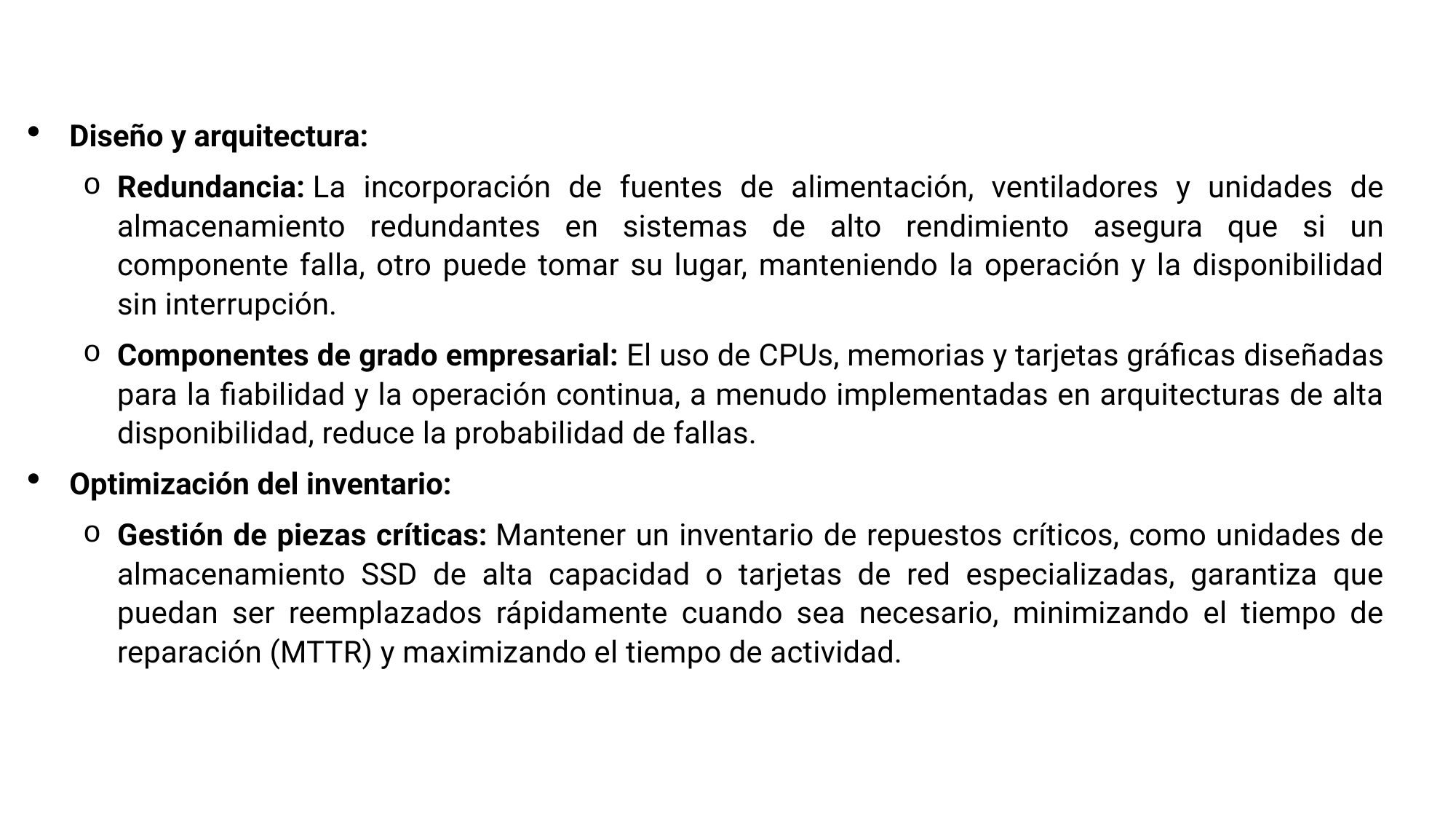

Diseño y arquitectura:
Redundancia: La incorporación de fuentes de alimentación, ventiladores y unidades de almacenamiento redundantes en sistemas de alto rendimiento asegura que si un componente falla, otro puede tomar su lugar, manteniendo la operación y la disponibilidad sin interrupción.
Componentes de grado empresarial: El uso de CPUs, memorias y tarjetas gráficas diseñadas para la fiabilidad y la operación continua, a menudo implementadas en arquitecturas de alta disponibilidad, reduce la probabilidad de fallas.
Optimización del inventario:
Gestión de piezas críticas: Mantener un inventario de repuestos críticos, como unidades de almacenamiento SSD de alta capacidad o tarjetas de red especializadas, garantiza que puedan ser reemplazados rápidamente cuando sea necesario, minimizando el tiempo de reparación (MTTR) y maximizando el tiempo de actividad.